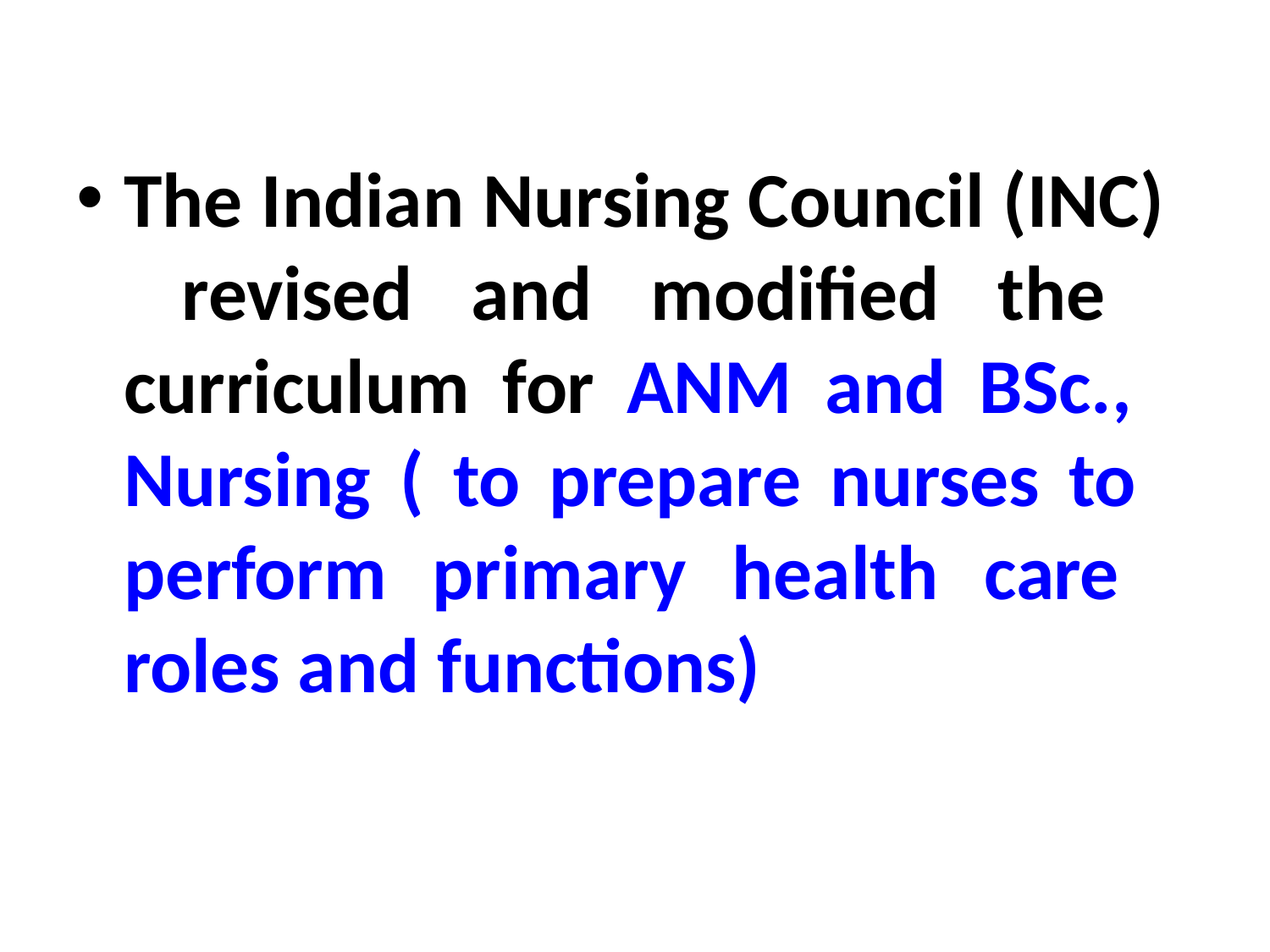

The Indian Nursing Council (INC)  revised and modified the  curriculum for ANM and BSc.,  Nursing ( to prepare nurses to  perform primary health care  roles and functions)